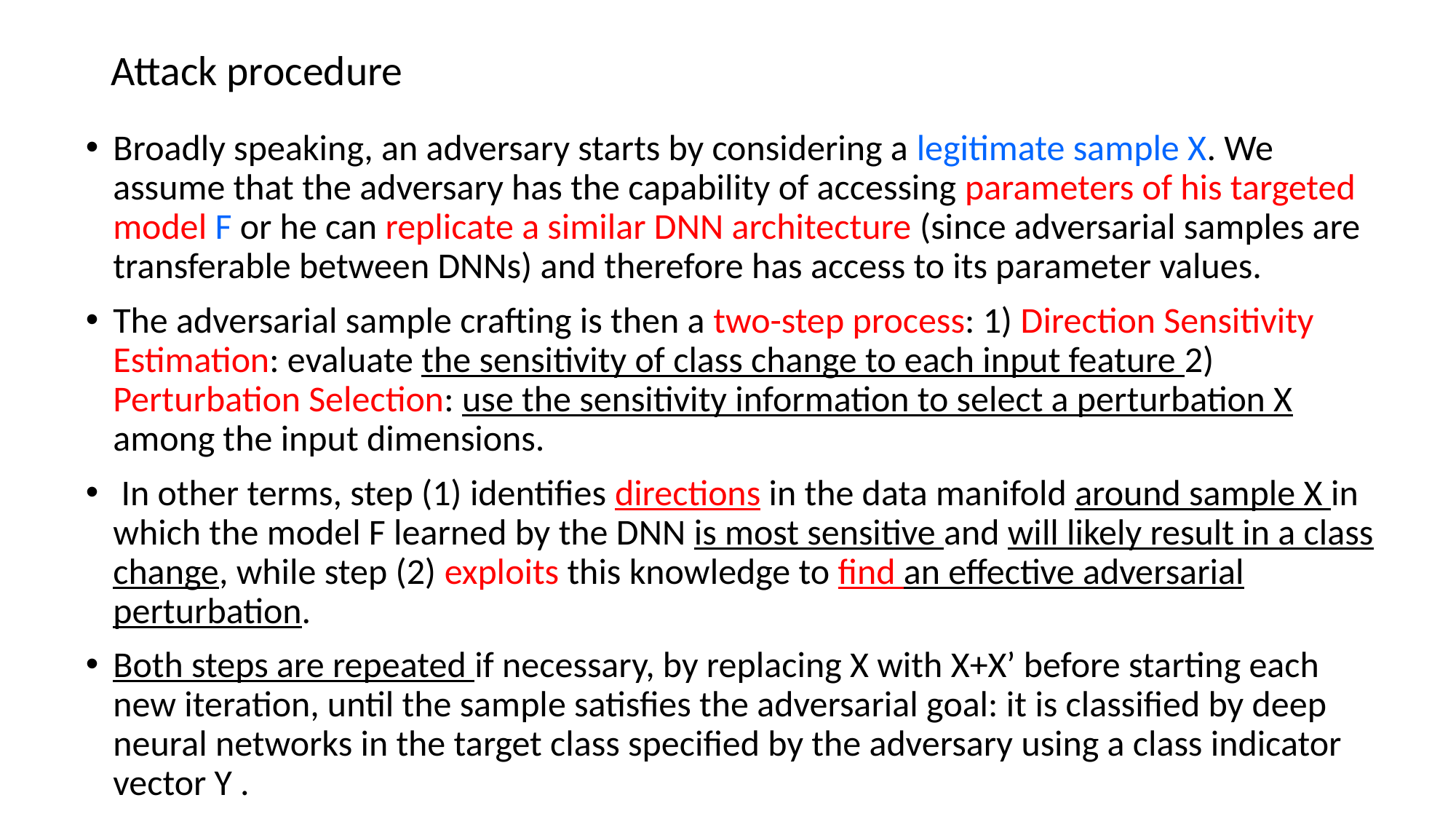

# Attack procedure
Broadly speaking, an adversary starts by considering a legitimate sample X. We assume that the adversary has the capability of accessing parameters of his targeted model F or he can replicate a similar DNN architecture (since adversarial samples are transferable between DNNs) and therefore has access to its parameter values.
The adversarial sample crafting is then a two-step process: 1) Direction Sensitivity Estimation: evaluate the sensitivity of class change to each input feature 2) Perturbation Selection: use the sensitivity information to select a perturbation X among the input dimensions.
 In other terms, step (1) identifies directions in the data manifold around sample X in which the model F learned by the DNN is most sensitive and will likely result in a class change, while step (2) exploits this knowledge to find an effective adversarial perturbation.
Both steps are repeated if necessary, by replacing X with X+X’ before starting each new iteration, until the sample satisfies the adversarial goal: it is classified by deep neural networks in the target class specified by the adversary using a class indicator vector Y .